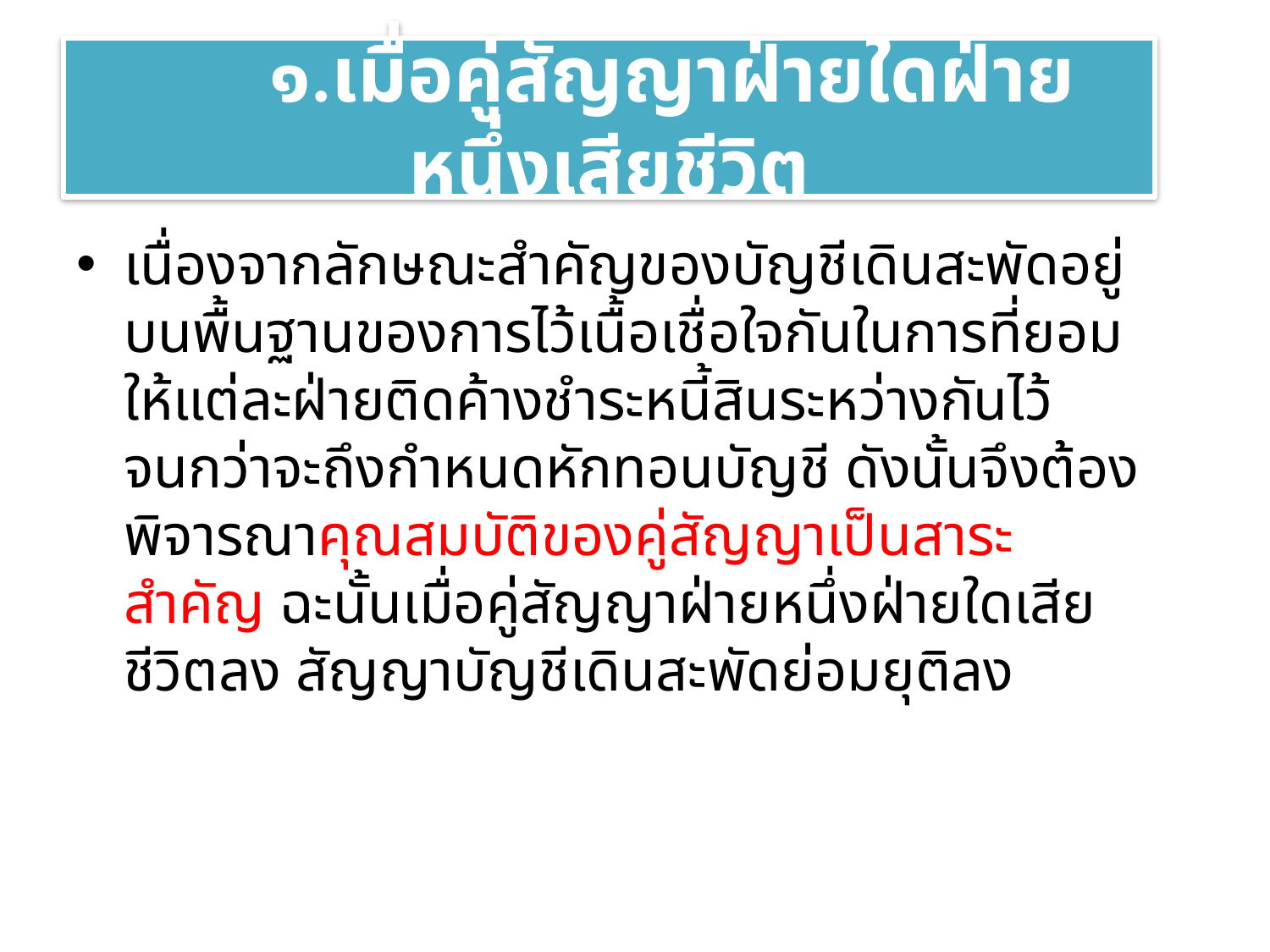

# ๑.เมื่อคู่สัญญาฝ่ายใดฝ่ายหนึ่งเสียชีวิต
เนื่องจากลักษณะสำคัญของบัญชีเดินสะพัดอยู่บนพื้นฐานของการไว้เนื้อเชื่อใจกันในการที่ยอมให้แต่ละฝ่ายติดค้างชำระหนี้สินระหว่างกันไว้จนกว่าจะถึงกำหนดหักทอนบัญชี ดังนั้นจึงต้องพิจารณาคุณสมบัติของคู่สัญญาเป็นสาระสำคัญ ฉะนั้นเมื่อคู่สัญญาฝ่ายหนึ่งฝ่ายใดเสียชีวิตลง สัญญาบัญชีเดินสะพัดย่อมยุติลง